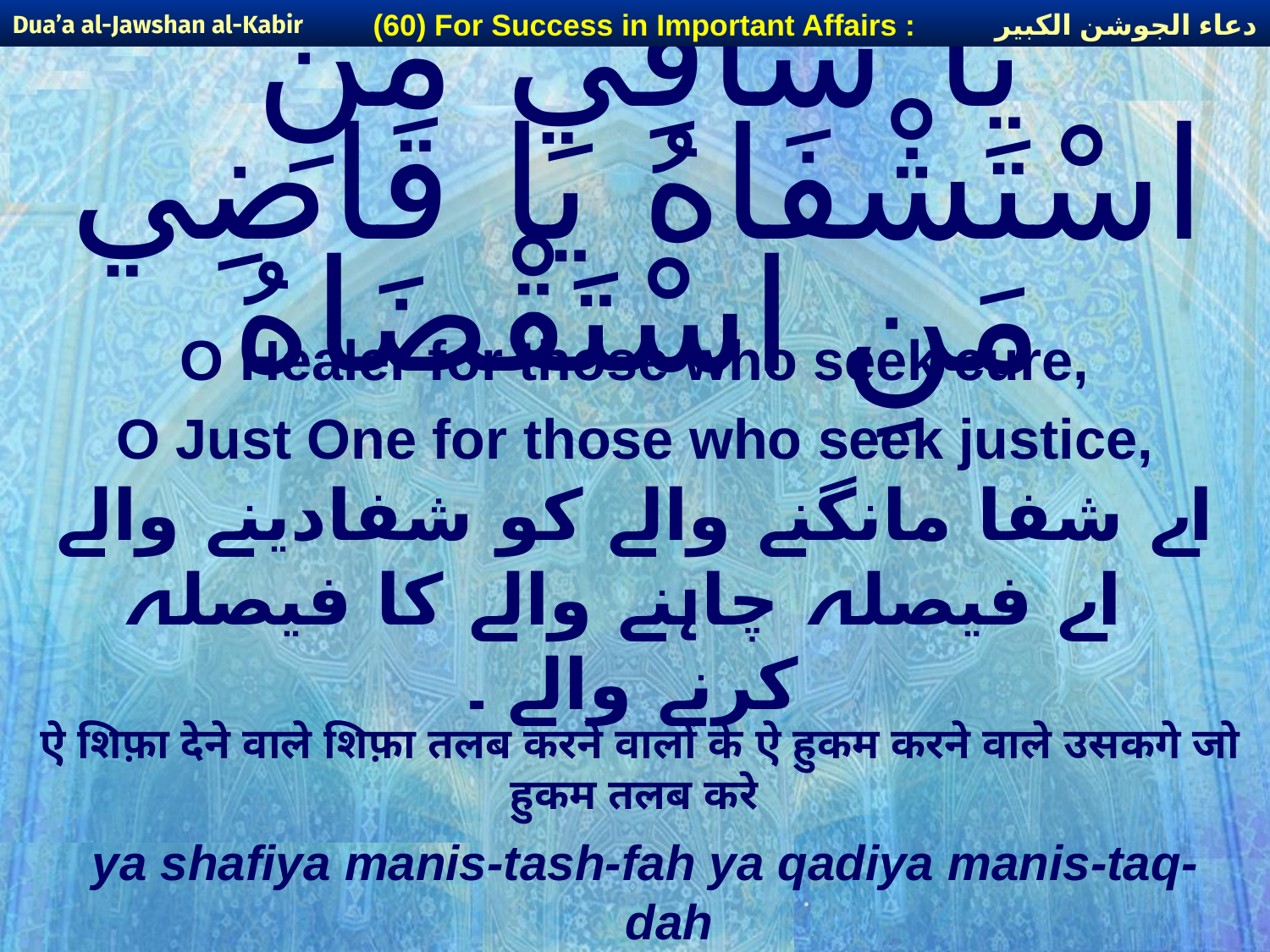

دعاء الجوشن الكبير
(60) For Success in Important Affairs :
Dua’a al-Jawshan al-Kabir
# يَا شَافِي مَنِ اسْتَشْفَاهُ يَا قَاضِي مَنِ اسْتَقْضَاهُ
O Healer for those who seek cure,
O Just One for those who seek justice,
اے شفا مانگنے والے کو شفادینے والے  اے فیصلہ چاہنے والے کا فیصلہ کرنے والے ۔
ऐ शिफ़ा देने वाले शिफ़ा तलब करने वालों के ऐ हुकम करने वाले उसकगे जो हुकम तलब करे
ya shafiya manis-tash-fah ya qadiya manis-taq-dah